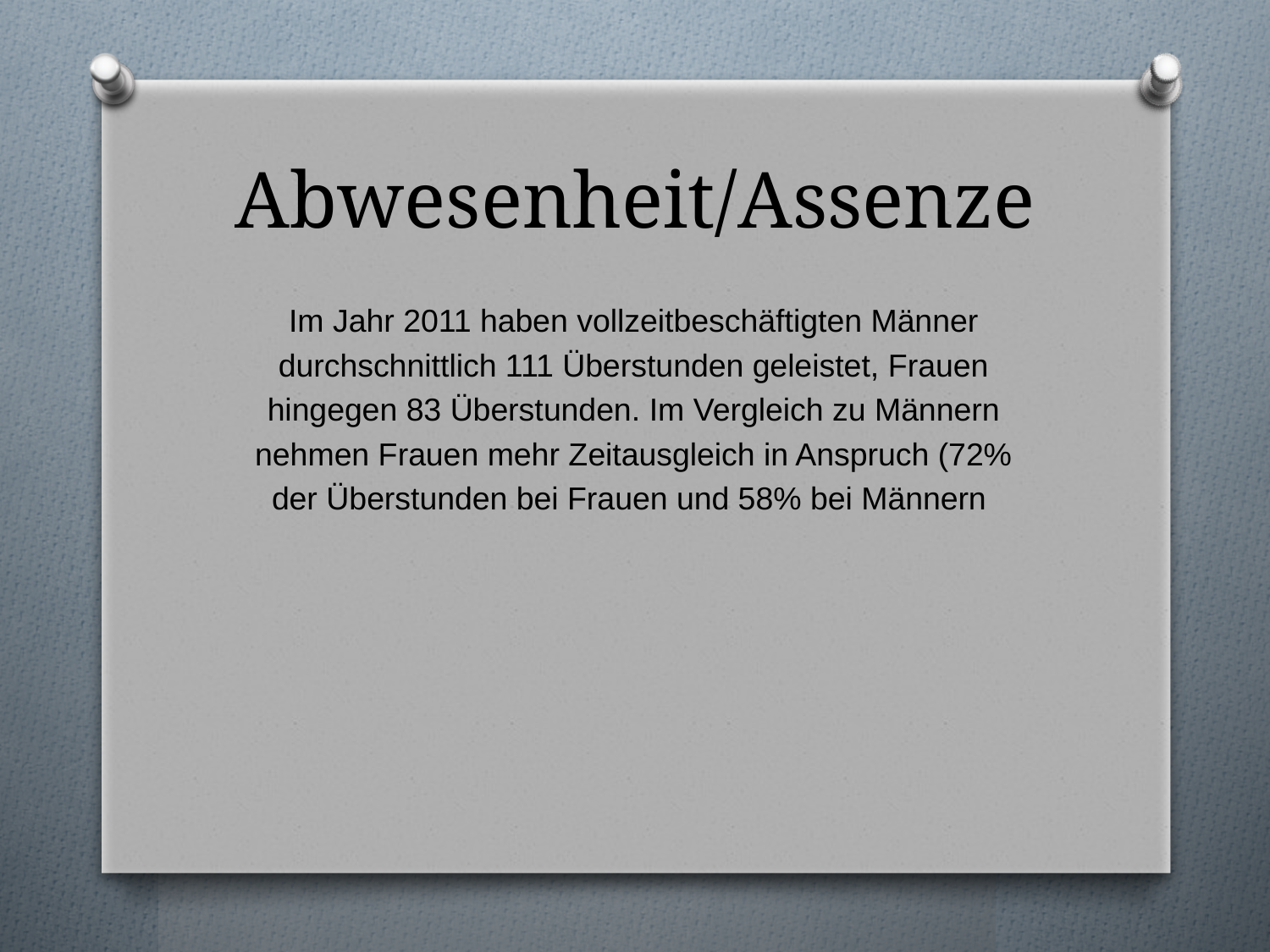

# Abwesenheit/Assenze
Im Jahr 2011 haben vollzeitbeschäftigten Männer
durchschnittlich 111 Überstunden geleistet, Frauen
hingegen 83 Überstunden. Im Vergleich zu Männern
nehmen Frauen mehr Zeitausgleich in Anspruch (72%
der Überstunden bei Frauen und 58% bei Männern